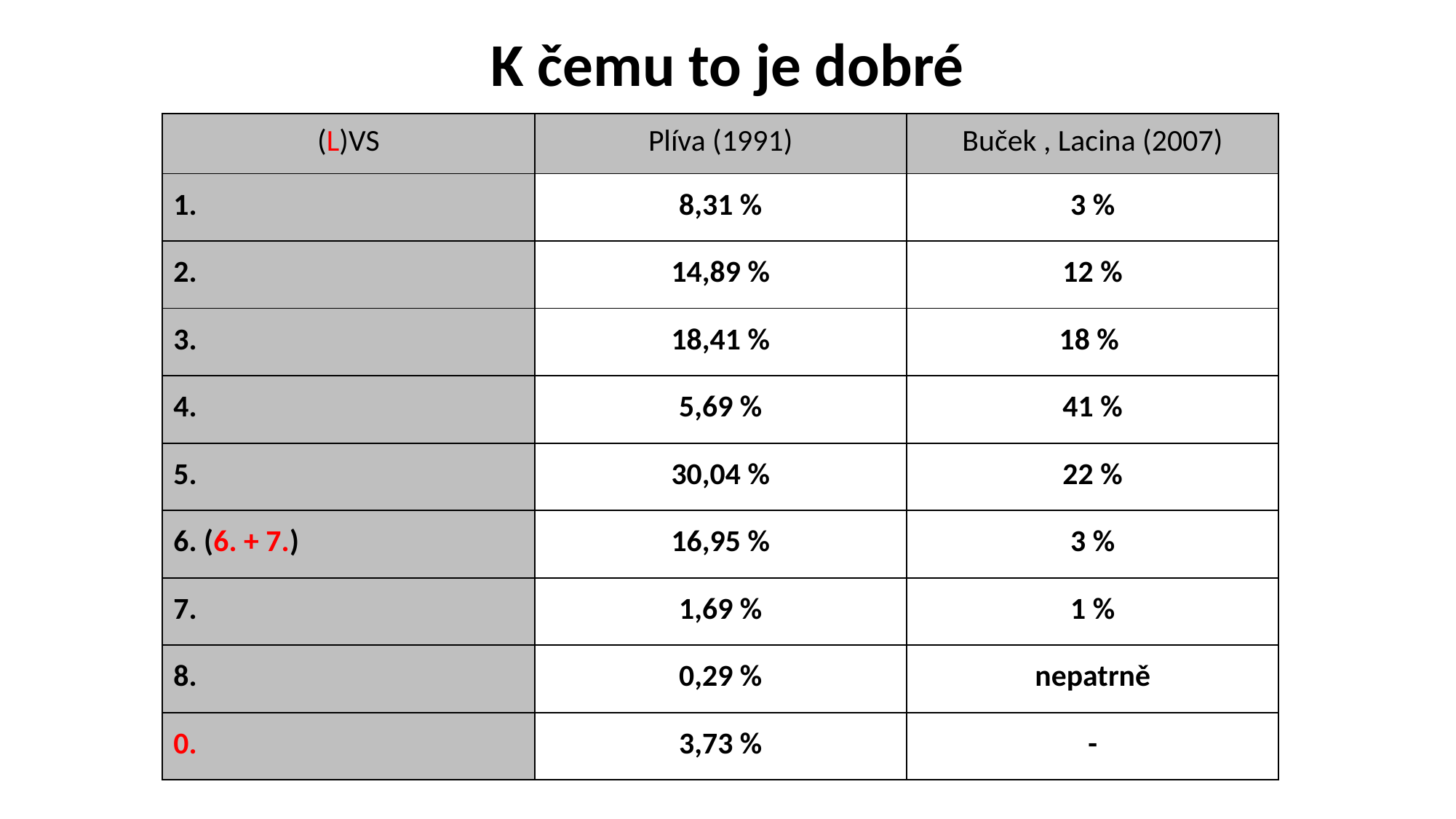

# K čemu to je dobré
| (L)VS | Plíva (1991) | Buček , Lacina (2007) |
| --- | --- | --- |
| 1. | 8,31 % | 3 % |
| 2. | 14,89 % | 12 % |
| 3. | 18,41 % | 18 % |
| 4. | 5,69 % | 41 % |
| 5. | 30,04 % | 22 % |
| 6. (6. + 7.) | 16,95 % | 3 % |
| 7. | 1,69 % | 1 % |
| 8. | 0,29 % | nepatrně |
| 0. | 3,73 % | - |